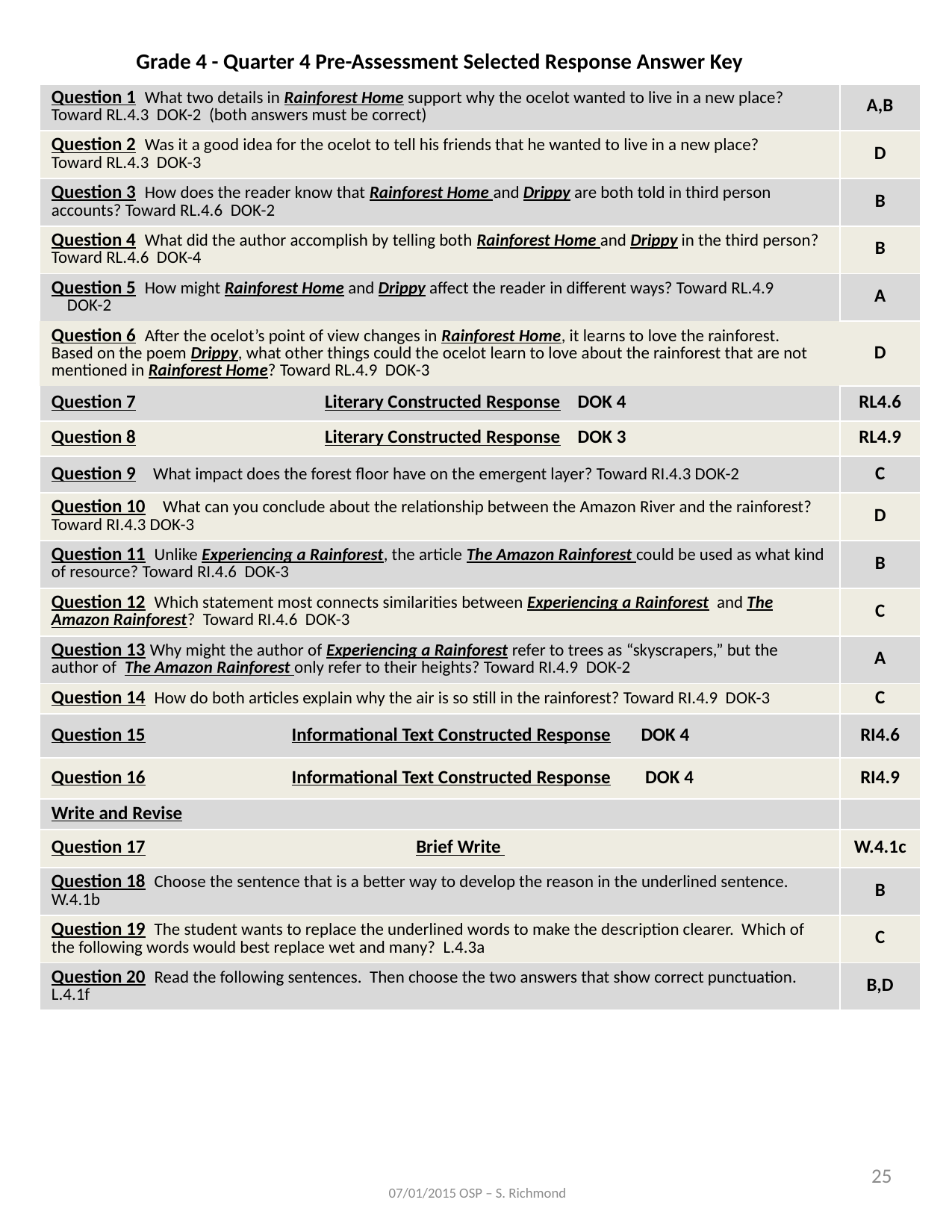

| Grade 4 - Quarter 4 Pre-Assessment Selected Response Answer Key |  |
| --- | --- |
| Question 1 What two details in Rainforest Home support why the ocelot wanted to live in a new place? Toward RL.4.3 DOK-2 (both answers must be correct) | A,B |
| Question 2 Was it a good idea for the ocelot to tell his friends that he wanted to live in a new place? Toward RL.4.3 DOK-3 | D |
| Question 3 How does the reader know that Rainforest Home and Drippy are both told in third person accounts? Toward RL.4.6 DOK-2 | B |
| Question 4 What did the author accomplish by telling both Rainforest Home and Drippy in the third person? Toward RL.4.6 DOK-4 | B |
| Question 5 How might Rainforest Home and Drippy affect the reader in different ways? Toward RL.4.9 DOK-2 | A |
| Question 6 After the ocelot’s point of view changes in Rainforest Home, it learns to love the rainforest. Based on the poem Drippy, what other things could the ocelot learn to love about the rainforest that are not mentioned in Rainforest Home? Toward RL.4.9 DOK-3 | D |
| Question 7 Literary Constructed Response DOK 4 | RL4.6 |
| Question 8 Literary Constructed Response DOK 3 | RL4.9 |
| Question 9 What impact does the forest floor have on the emergent layer? Toward RI.4.3 DOK-2 | C |
| Question 10 What can you conclude about the relationship between the Amazon River and the rainforest? Toward RI.4.3 DOK-3 | D |
| Question 11 Unlike Experiencing a Rainforest, the article The Amazon Rainforest could be used as what kind of resource? Toward RI.4.6 DOK-3 | B |
| Question 12 Which statement most connects similarities between Experiencing a Rainforest and The Amazon Rainforest? Toward RI.4.6 DOK-3 | C |
| Question 13 Why might the author of Experiencing a Rainforest refer to trees as “skyscrapers,” but the author of The Amazon Rainforest only refer to their heights? Toward RI.4.9 DOK-2 | A |
| Question 14 How do both articles explain why the air is so still in the rainforest? Toward RI.4.9 DOK-3 | C |
| Question 15 Informational Text Constructed Response DOK 4 | RI4.6 |
| Question 16 Informational Text Constructed Response DOK 4 | RI4.9 |
| Write and Revise |  |
| Question 17 Brief Write | W.4.1c |
| Question 18 Choose the sentence that is a better way to develop the reason in the underlined sentence. W.4.1b | B |
| Question 19 The student wants to replace the underlined words to make the description clearer. Which of the following words would best replace wet and many? L.4.3a | C |
| Question 20 Read the following sentences. Then choose the two answers that show correct punctuation. L.4.1f | B,D |
25